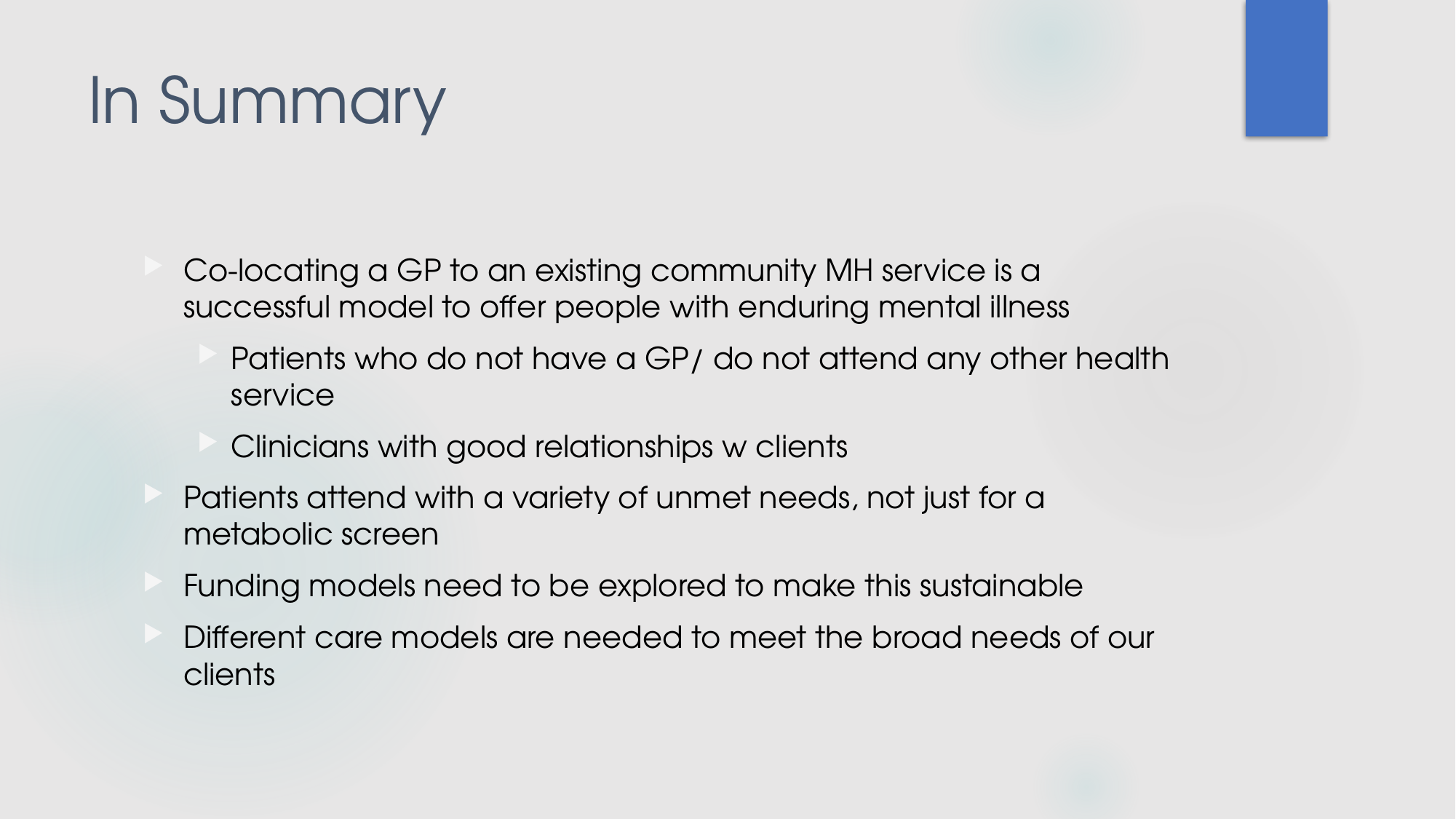

# In Summary
Co-locating a GP to an existing community MH service is a successful model to offer people with enduring mental illness
Patients who do not have a GP/ do not attend any other health service
Clinicians with good relationships w clients
Patients attend with a variety of unmet needs, not just for a metabolic screen
Funding models need to be explored to make this sustainable
Different care models are needed to meet the broad needs of our clients